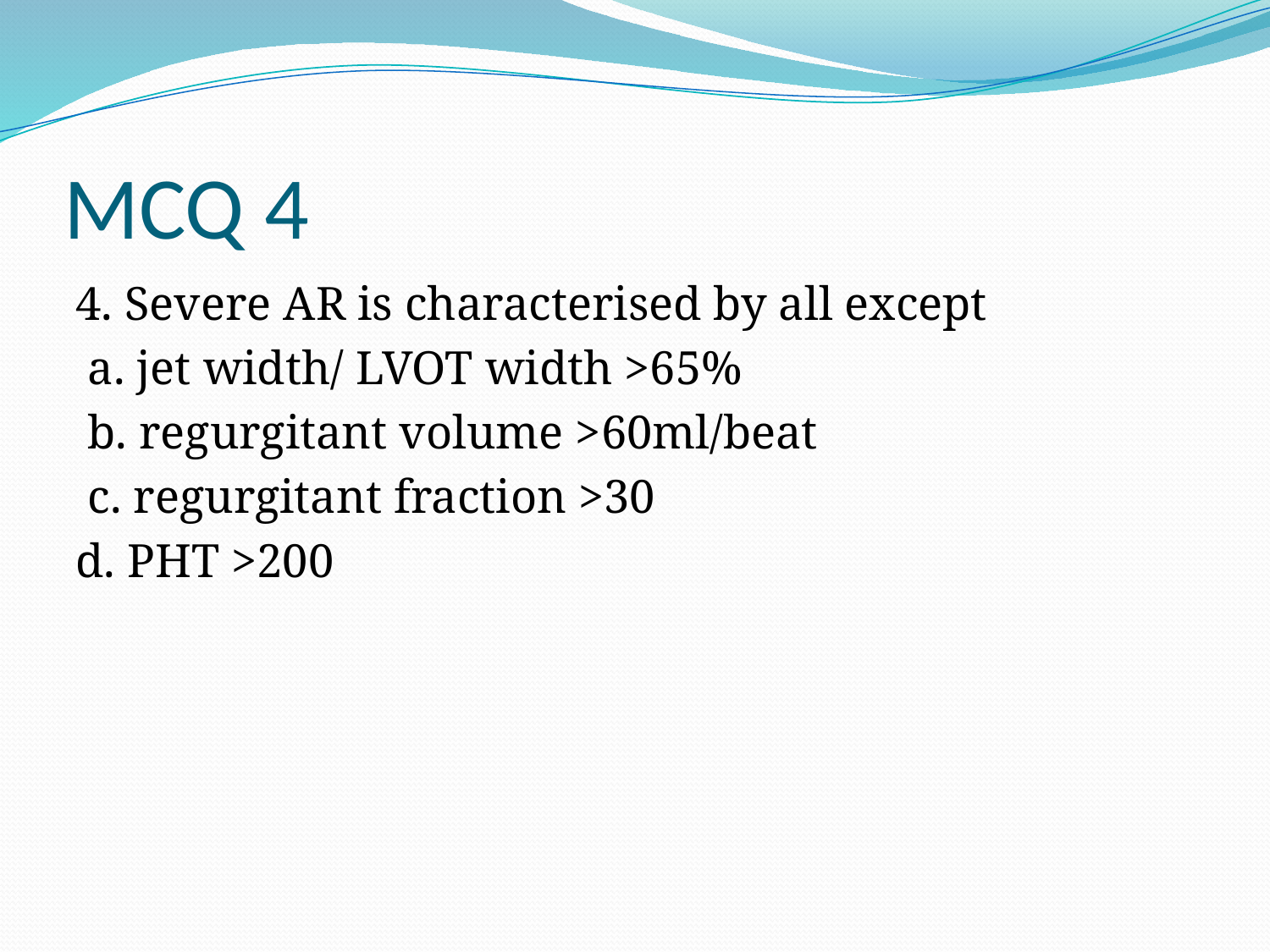

# MCQ 4
4. Severe AR is characterised by all except
 a. jet width/ LVOT width >65%
 b. regurgitant volume >60ml/beat
 c. regurgitant fraction >30
d. PHT >200